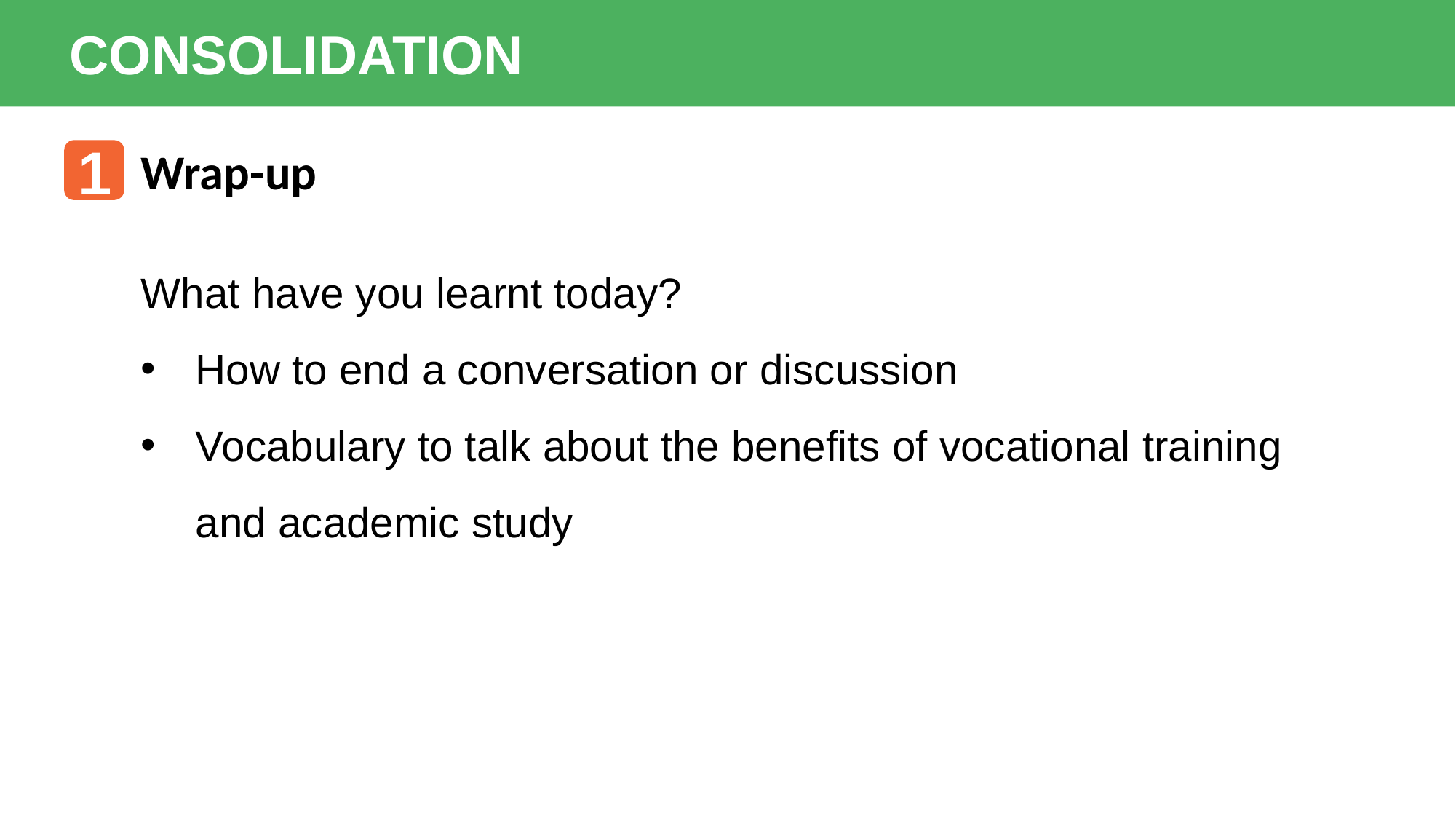

CONSOLIDATION
1
Wrap-up

What have you learnt today?
How to end a conversation or discussion
Vocabulary to talk about the benefits of vocational training and academic study